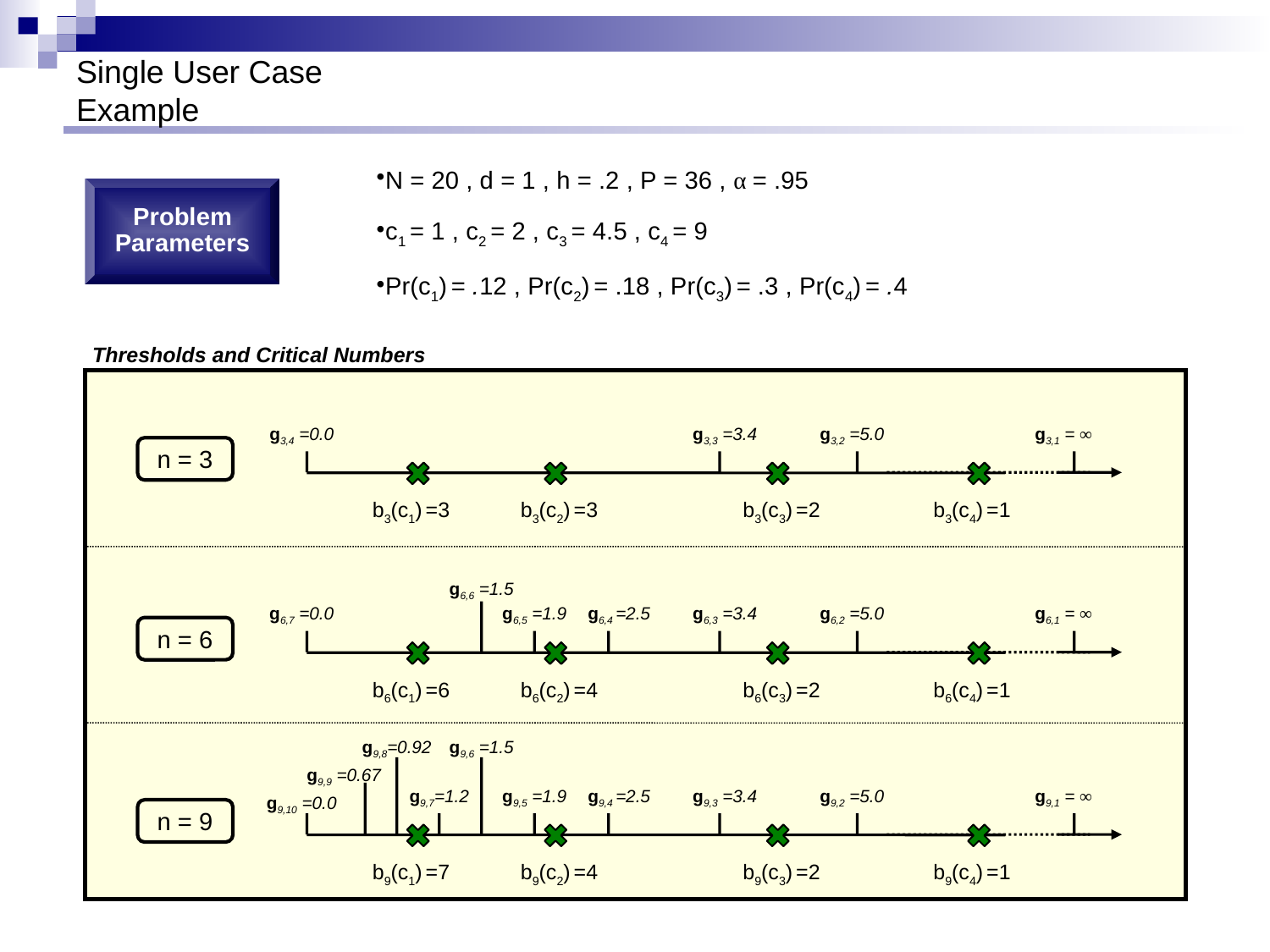

# Single User Case Example
N = 20 , d = 1 , h = .2 , P = 36 , α = .95
c1 = 1 , c2 = 2 , c3 = 4.5 , c4 = 9
Pr(c1) = .12 , Pr(c2) = .18 , Pr(c3) = .3 , Pr(c4) = .4
Problem Parameters
Thresholds and Critical Numbers

g3,4 =0.0
g3,3 =3.4
g3,2 =5.0
g3,1 = ∞
n = 3

b3(c1) =3
b3(c2) =3
b3(c3) =2
b3(c4) =1
g6,6 =1.5
g6,7 =0.0
g6,5 =1.9
g6,4 =2.5
g6,3 =3.4
g6,2 =5.0
g6,1 = ∞

n = 6

b6(c1) =6
b6(c2) =4
b6(c3) =2
b6(c4) =1
g9,8=0.92
g9,6 =1.5
g9,9 =0.67

g9,7=1.2
g9,5 =1.9
g9,4 =2.5
g9,3 =3.4
g9,2 =5.0
g9,1 = ∞

g9,10 =0.0
n = 9

b9(c1) =7
b9(c2) =4
b9(c3) =2
b9(c4) =1